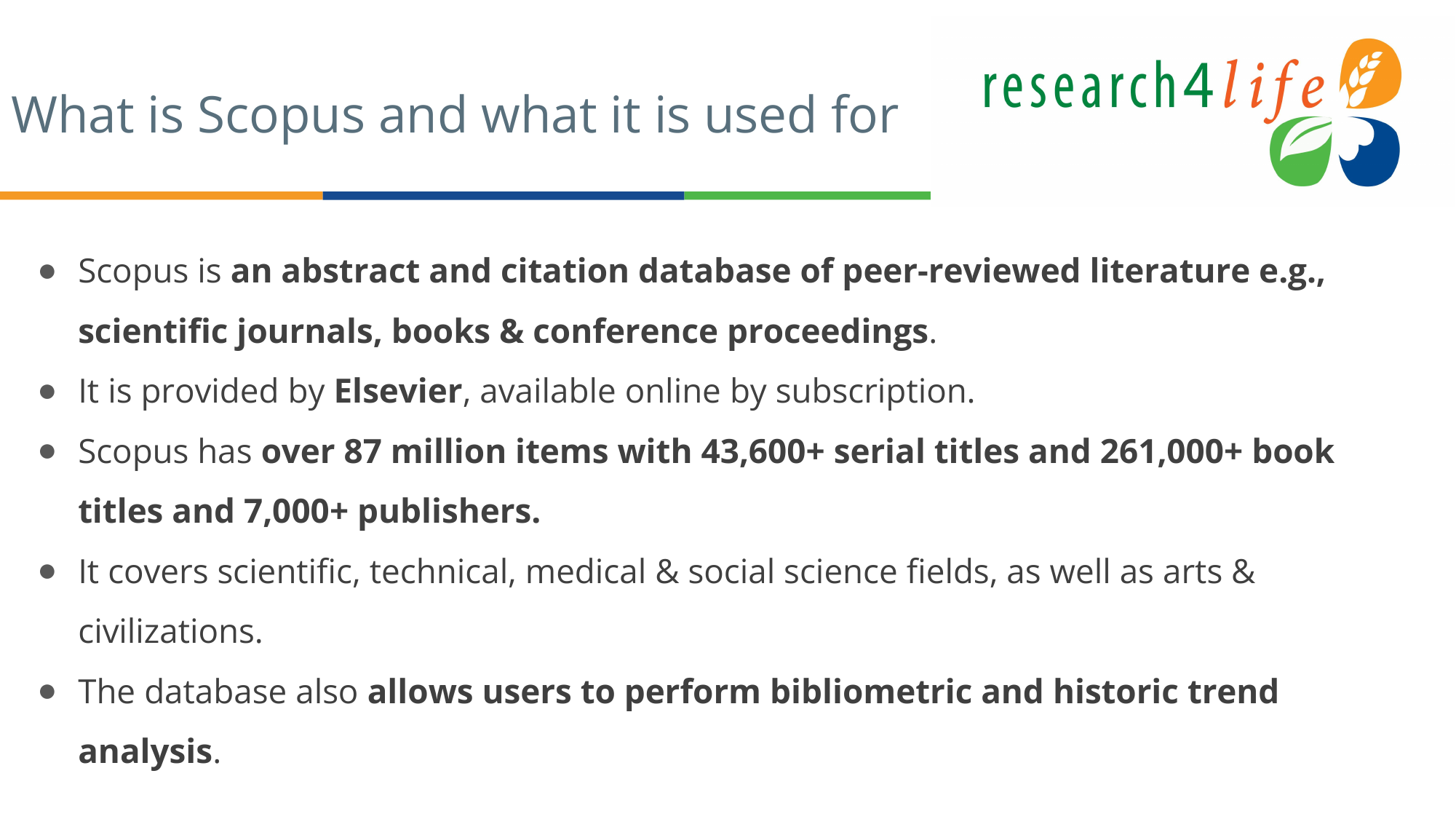

# What is Scopus and what it is used for
Scopus is an abstract and citation database of peer-reviewed literature e.g., scientific journals, books & conference proceedings.
It is provided by Elsevier, available online by subscription.
Scopus has over 87 million items with 43,600+ serial titles and 261,000+ book titles and 7,000+ publishers.
It covers scientific, technical, medical & social science fields, as well as arts & civilizations.
The database also allows users to perform bibliometric and historic trend analysis.